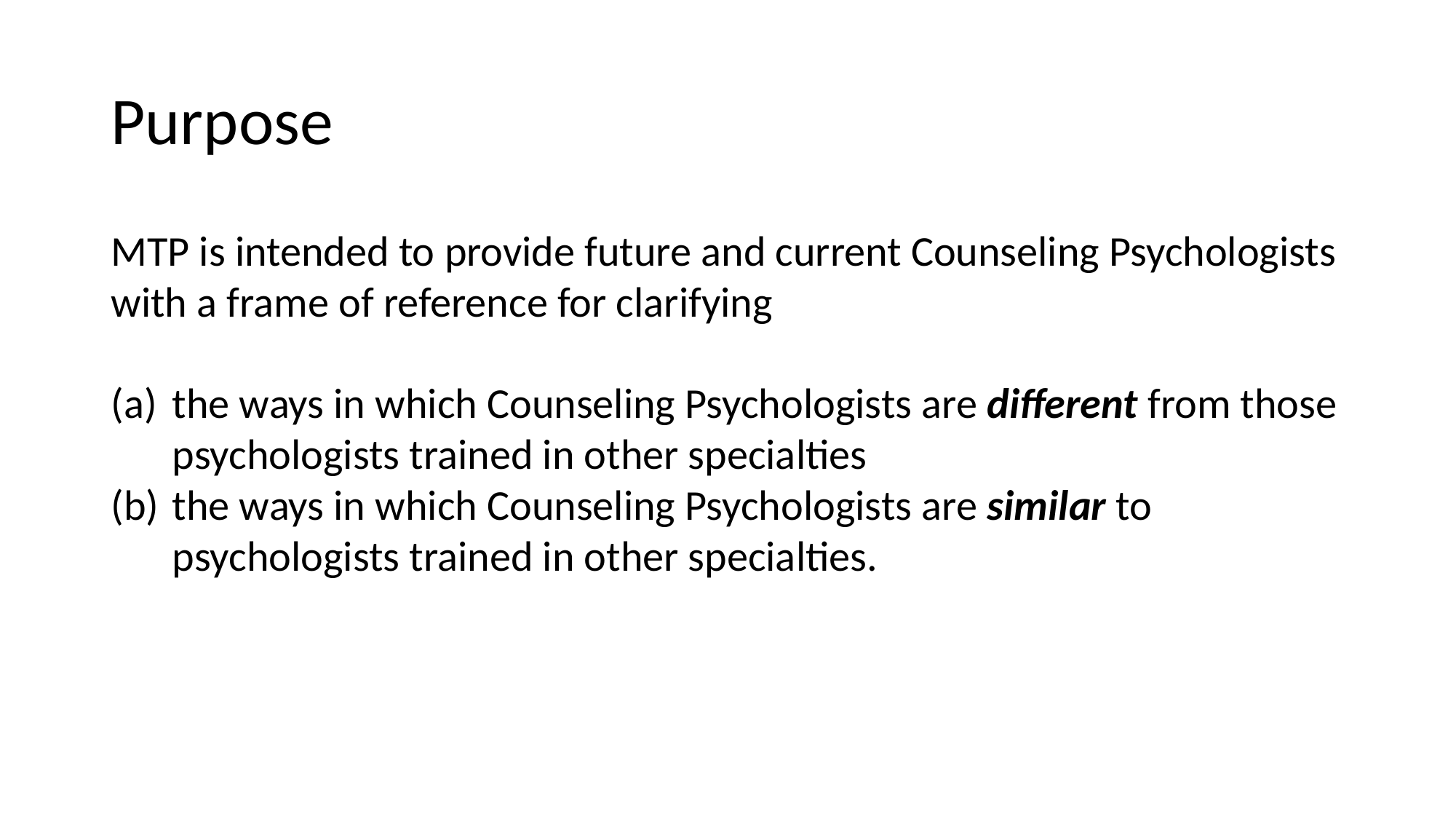

# Purpose
MTP is intended to provide future and current Counseling Psychologists with a frame of reference for clarifying

the ways in which Counseling Psychologists are different from those psychologists trained in other specialties
the ways in which Counseling Psychologists are similar to psychologists trained in other specialties.